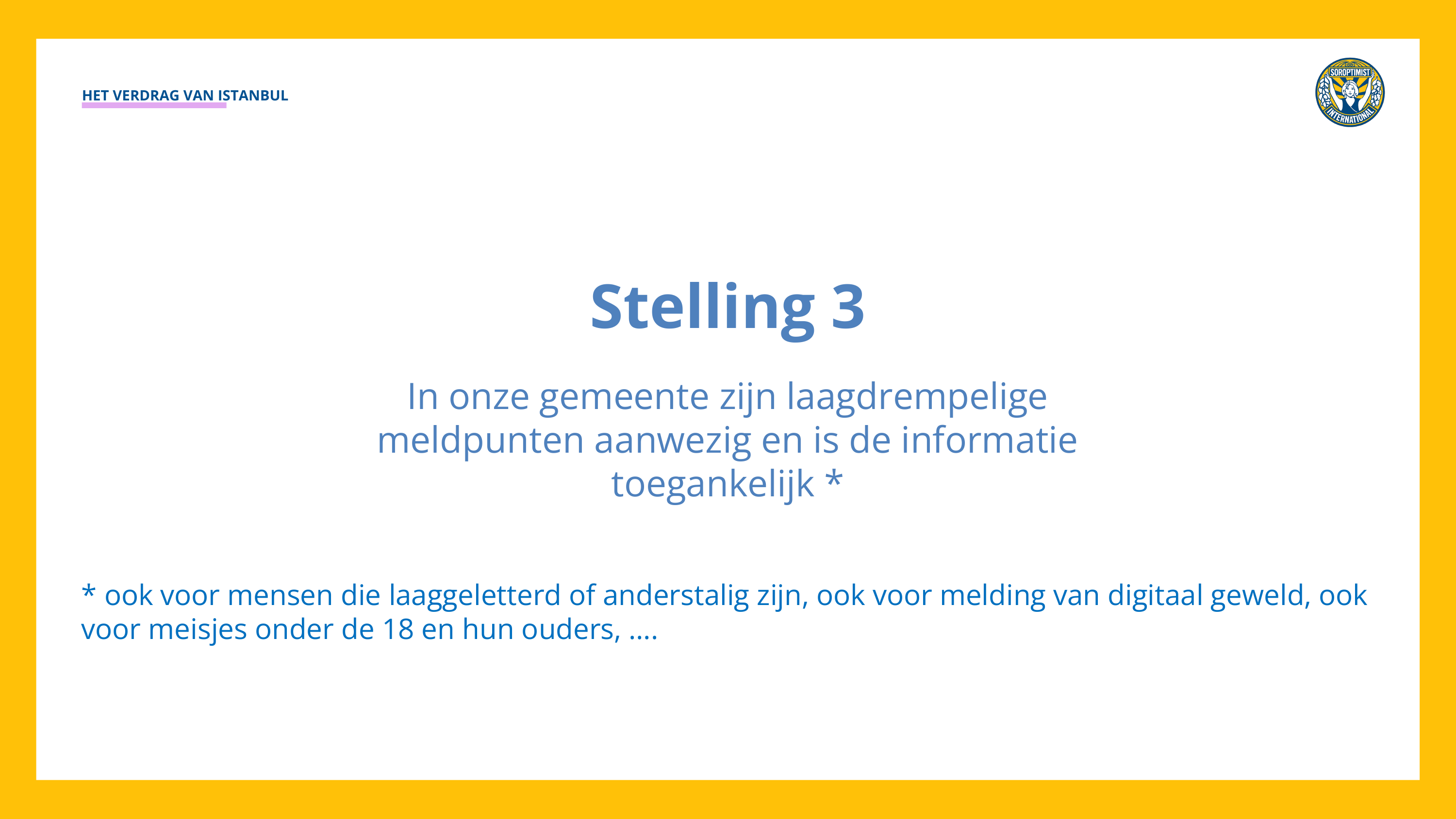

HET VERDRAG VAN ISTANBUL

Stelling 3
In onze gemeente zijn laagdrempelige meldpunten aanwezig en is de informatie toegankelijk *
* ook voor mensen die laaggeletterd of anderstalig zijn, ook voor melding van digitaal geweld, ook voor meisjes onder de 18 en hun ouders, ….